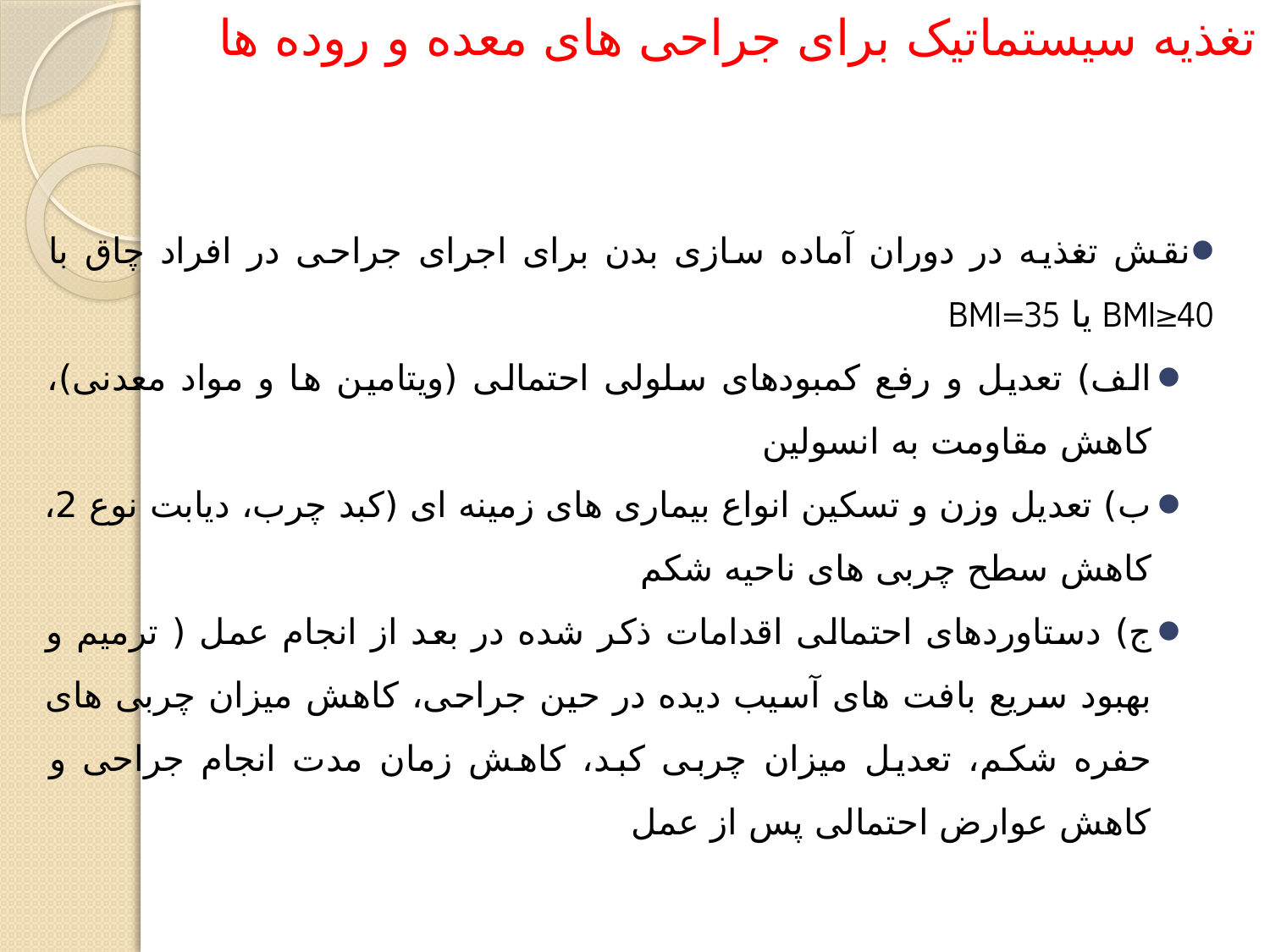

1- تغذیه سیستماتیک برای جراحی های معده و روده ها
نقش تغذیه در دوران آماده سازی بدن برای اجرای جراحی در افراد چاق با BMI≥40 یا BMI=35
الف) تعدیل و رفع کمبودهای سلولی احتمالی (ویتامین ها و مواد معدنی)، کاهش مقاومت به انسولین
ب) تعدیل وزن و تسکین انواع بیماری های زمینه ای (کبد چرب، دیابت نوع 2، کاهش سطح چربی های ناحیه شکم
ج) دستاوردهای احتمالی اقدامات ذکر شده در بعد از انجام عمل ( ترمیم و بهبود سریع بافت های آسیب دیده در حین جراحی، کاهش میزان چربی های حفره شکم، تعدیل میزان چربی کبد، کاهش زمان مدت انجام جراحی و کاهش عوارض احتمالی پس از عمل